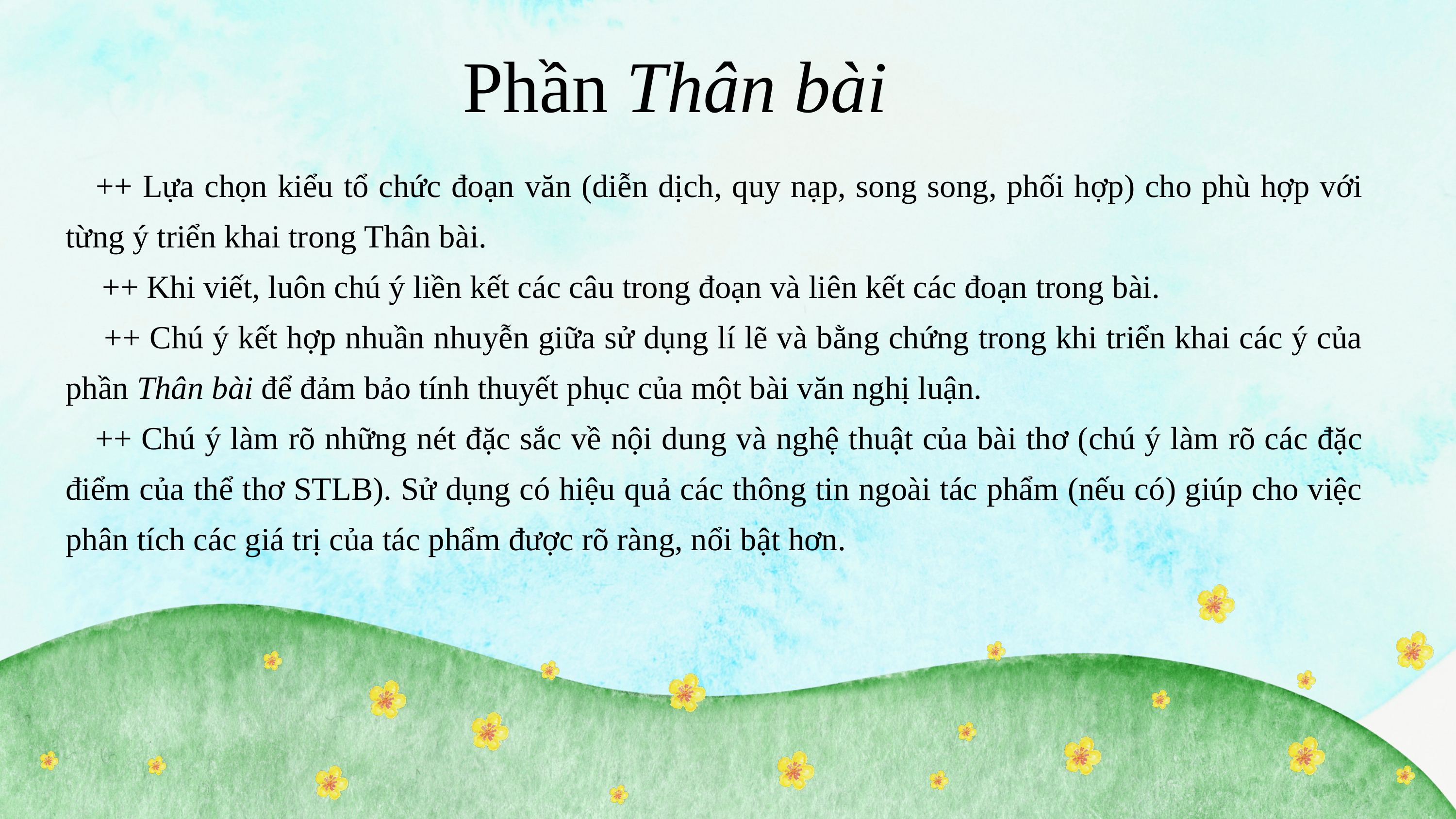

Phần Thân bài
 ++ Lựa chọn kiểu tổ chức đoạn văn (diễn dịch, quy nạp, song song, phối hợp) cho phù hợp với từng ý triển khai trong Thân bài.
  ++ Khi viết, luôn chú ý liền kết các câu trong đoạn và liên kết các đoạn trong bài.
  ++ Chú ý kết hợp nhuần nhuyễn giữa sử dụng lí lẽ và bằng chứng trong khi triển khai các ý của phần Thân bài để đảm bảo tính thuyết phục của một bài văn nghị luận.
 ++ Chú ý làm rõ những nét đặc sắc về nội dung và nghệ thuật của bài thơ (chú ý làm rõ các đặc điểm của thể thơ STLB). Sử dụng có hiệu quả các thông tin ngoài tác phẩm (nếu có) giúp cho việc phân tích các giá trị của tác phẩm được rõ ràng, nổi bật hơn.